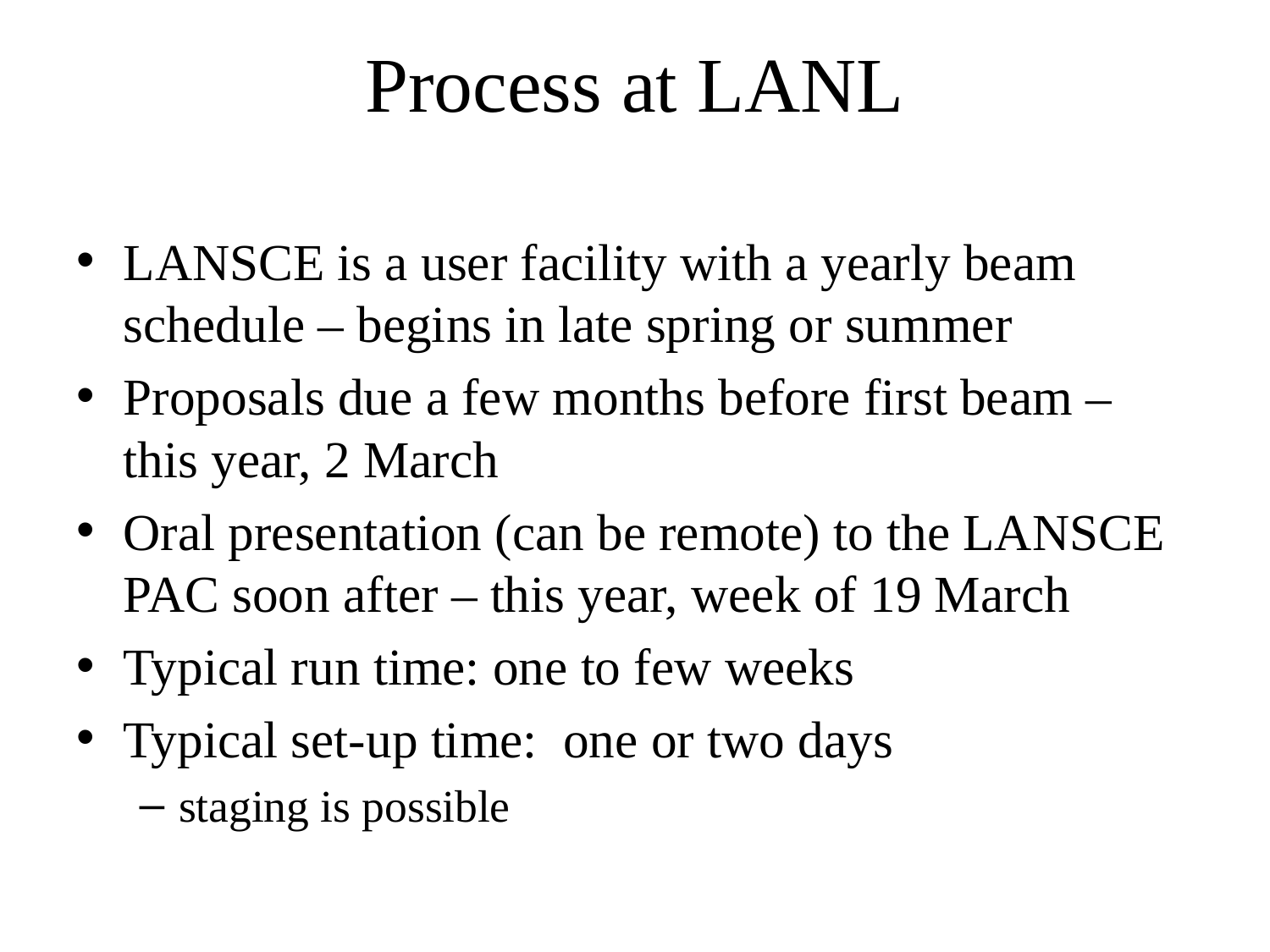

# Process at LANL
LANSCE is a user facility with a yearly beam schedule – begins in late spring or summer
Proposals due a few months before first beam – this year, 2 March
Oral presentation (can be remote) to the LANSCE PAC soon after – this year, week of 19 March
Typical run time: one to few weeks
Typical set-up time:  one or two days
staging is possible